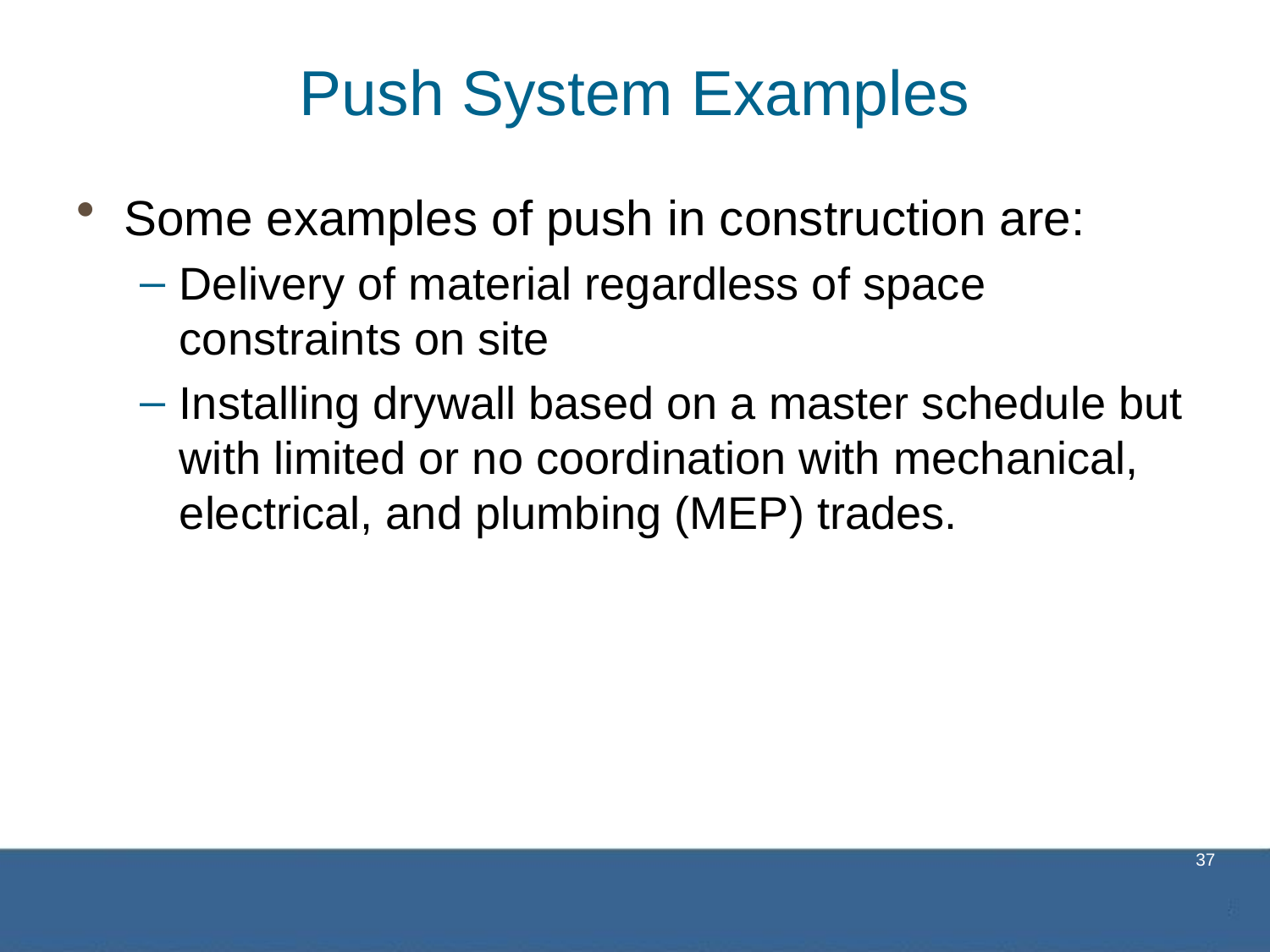

# Push System Examples
Some examples of push in construction are:
Delivery of material regardless of space constraints on site
Installing drywall based on a master schedule but with limited or no coordination with mechanical, electrical, and plumbing (MEP) trades.